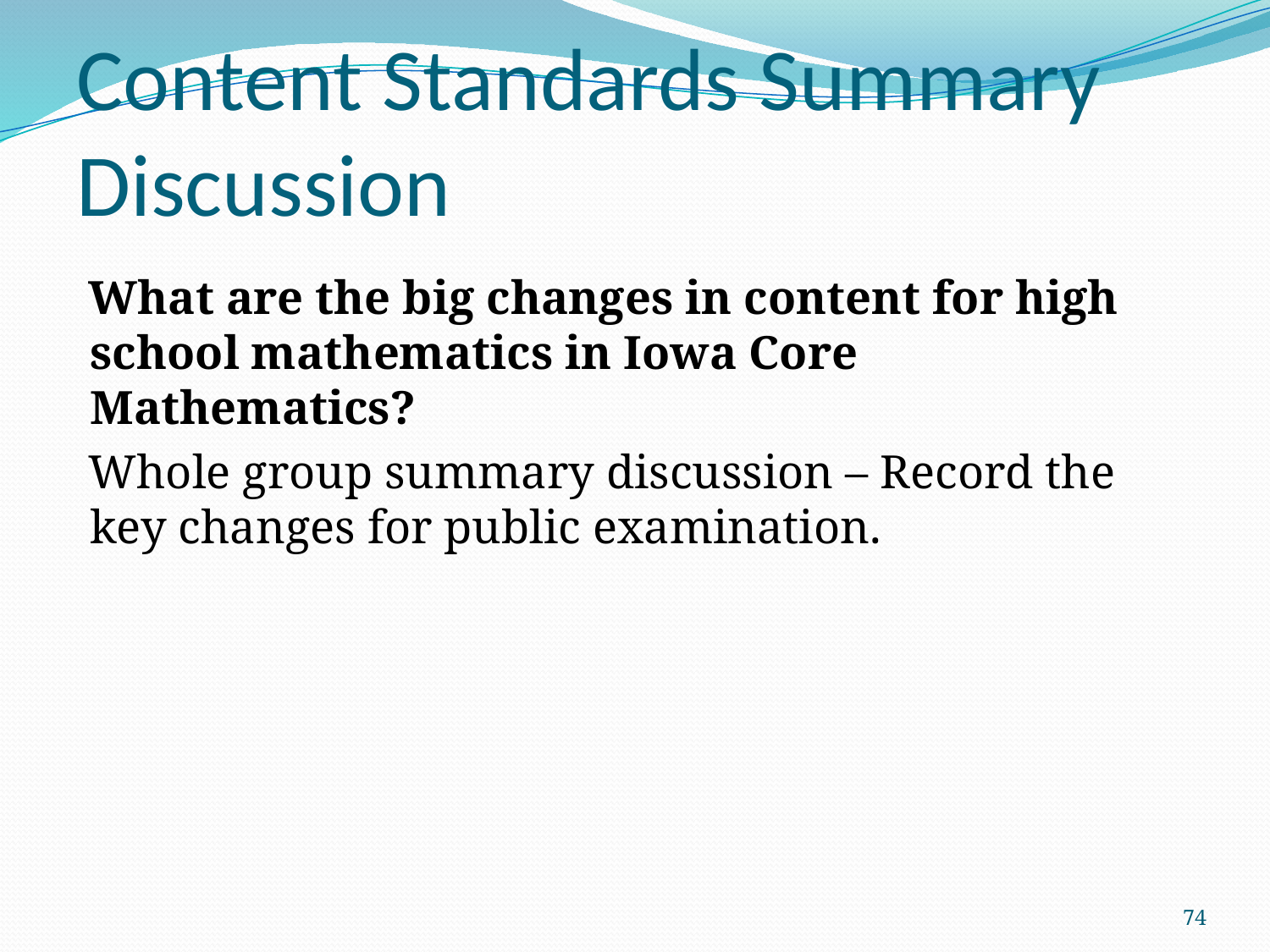

# Content Standards Summary Discussion
What are the big changes in content for high school mathematics in Iowa Core Mathematics?
Whole group summary discussion – Record the key changes for public examination.
74